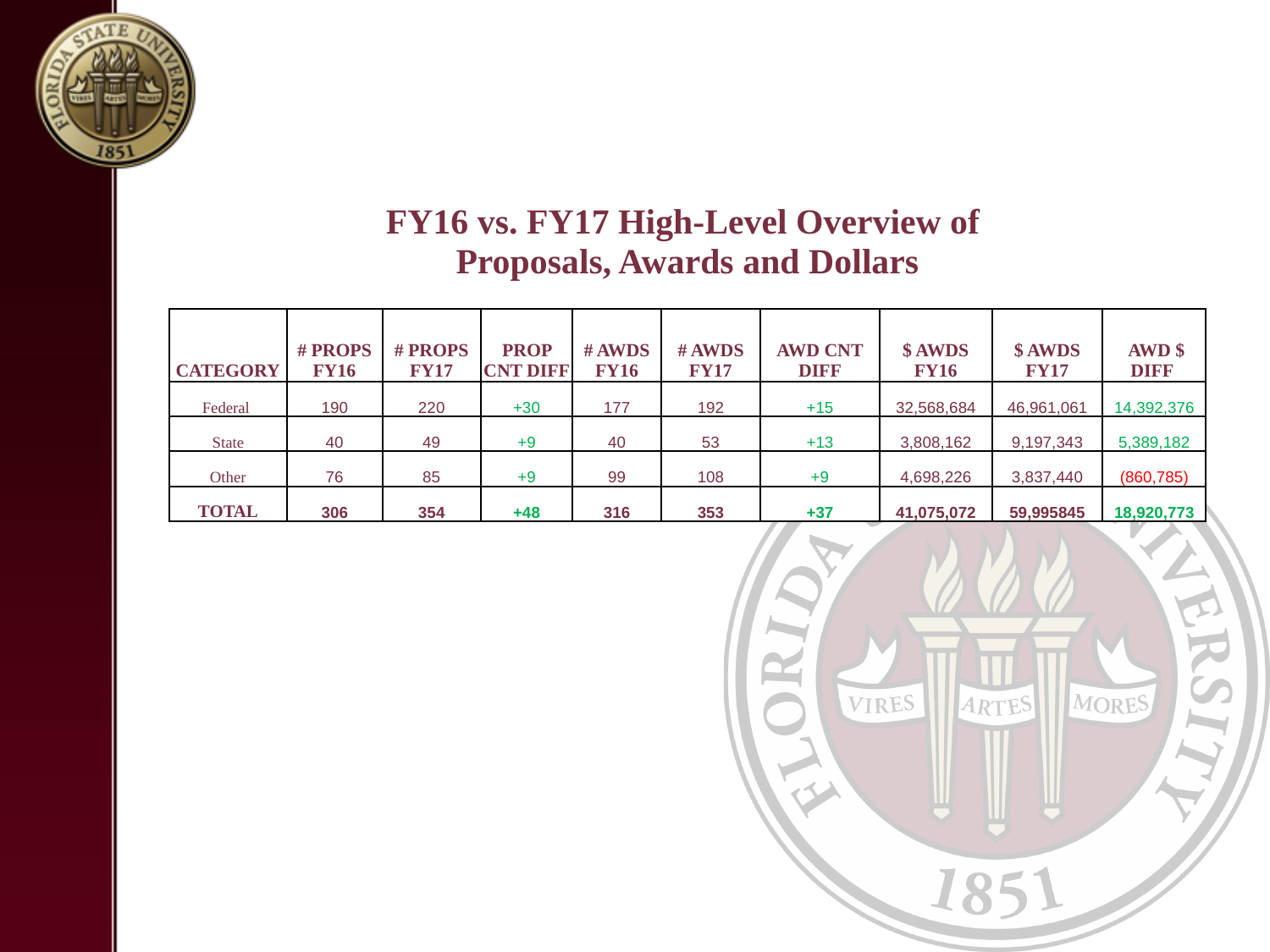

| FY16 vs. FY17 High-Level Overview of Proposals, Awards and Dollars |  |  |  |  |  |  |  |  |  |
| --- | --- | --- | --- | --- | --- | --- | --- | --- | --- |
| CATEGORY | # PROPS FY16 | # PROPS FY17 | PROP CNT DIFF | # AWDS FY16 | # AWDS FY17 | AWD CNT DIFF | $ AWDS FY16 | $ AWDS FY17 | AWD $ DIFF |
| Federal | 190 | 220 | +30 | 177 | 192 | +15 | 32,568,684 | 46,961,061 | 14,392,376 |
| State | 40 | 49 | +9 | 40 | 53 | +13 | 3,808,162 | 9,197,343 | 5,389,182 |
| Other | 76 | 85 | +9 | 99 | 108 | +9 | 4,698,226 | 3,837,440 | (860,785) |
| TOTAL | 306 | 354 | +48 | 316 | 353 | +37 | 41,075,072 | 59,995845 | 18,920,773 |